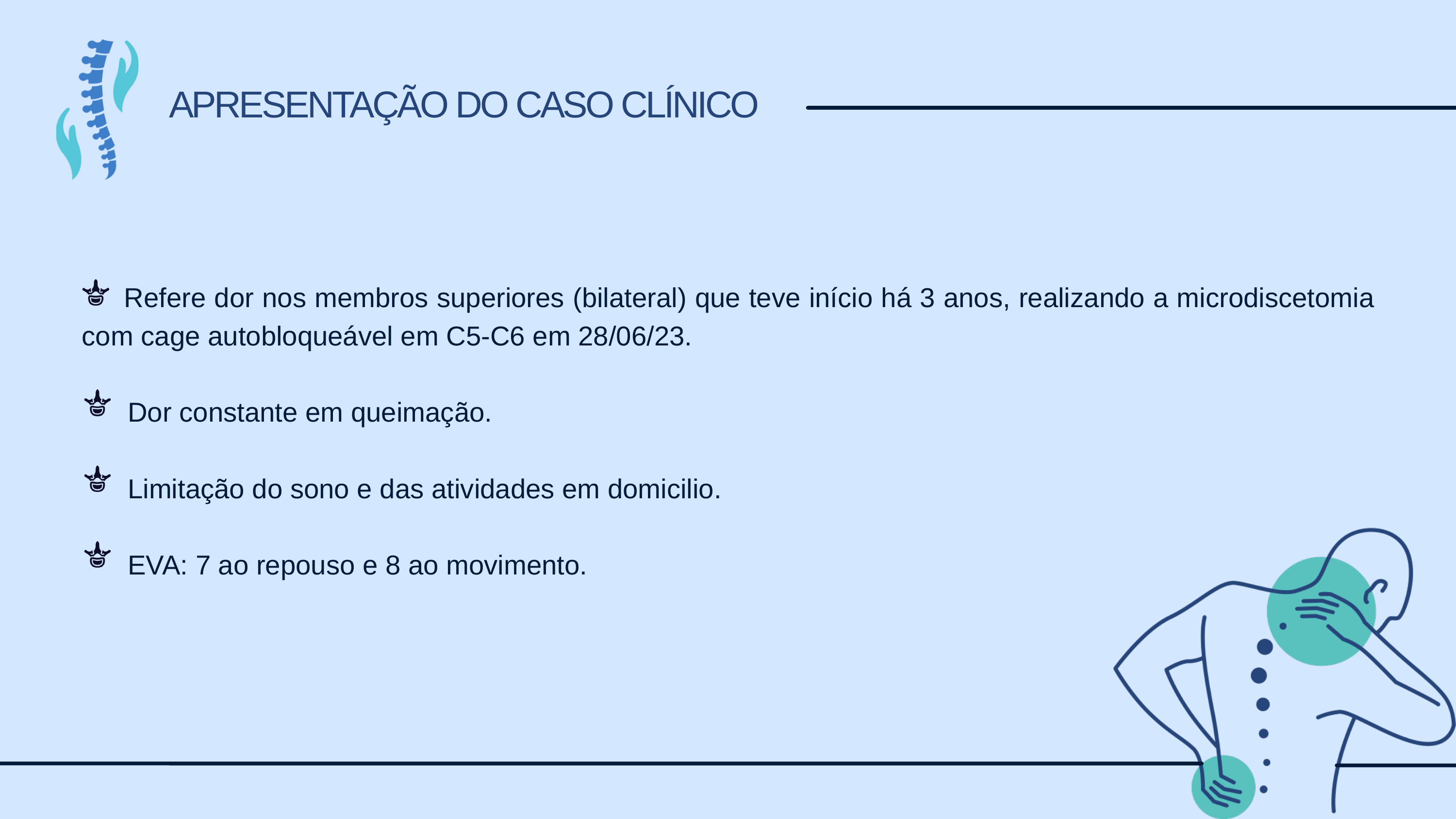

APRESENTAÇÃO DO CASO CLÍNICO

     Refere dor nos membros superiores (bilateral) que teve início há 3 anos, realizando a microdiscetomia com cage autobloqueável em C5-C6 em 28/06/23.

      Dor constante em queimação.

      Limitação do sono e das atividades em domicilio.

      EVA: 7 ao repouso e 8 ao movimento.